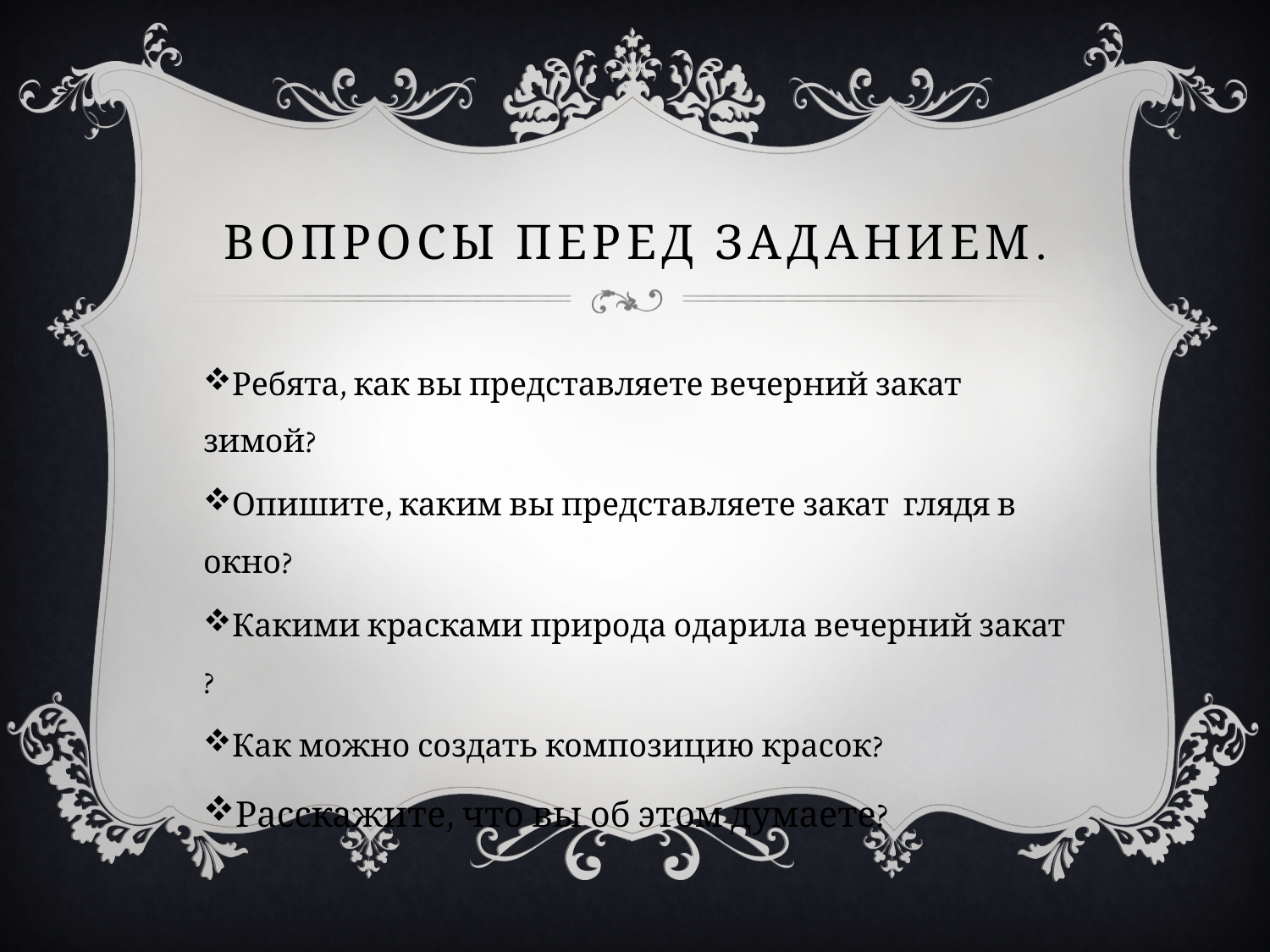

# Вопросы перед заданием.
Ребята, как вы представляете вечерний закат зимой?
Опишите, каким вы представляете закат  глядя в окно?
Какими красками природа одарила вечерний закат ?
Как можно создать композицию красок?
Расскажите, что вы об этом думаете?